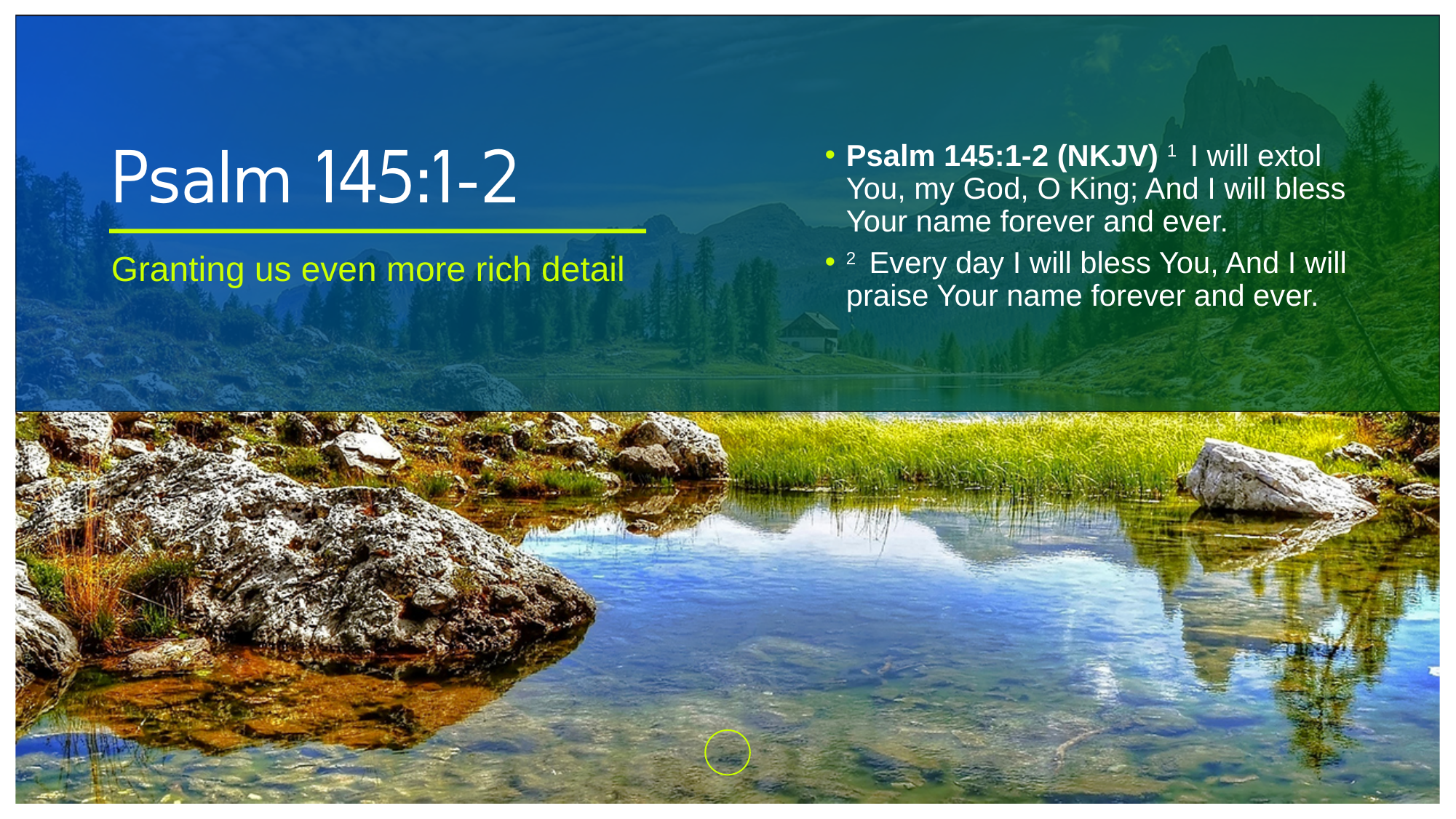

# Psalm 145:1-2
Psalm 145:1-2 (NKJV) 1  I will extol You, my God, O King; And I will bless Your name forever and ever.
2  Every day I will bless You, And I will praise Your name forever and ever.
Granting us even more rich detail